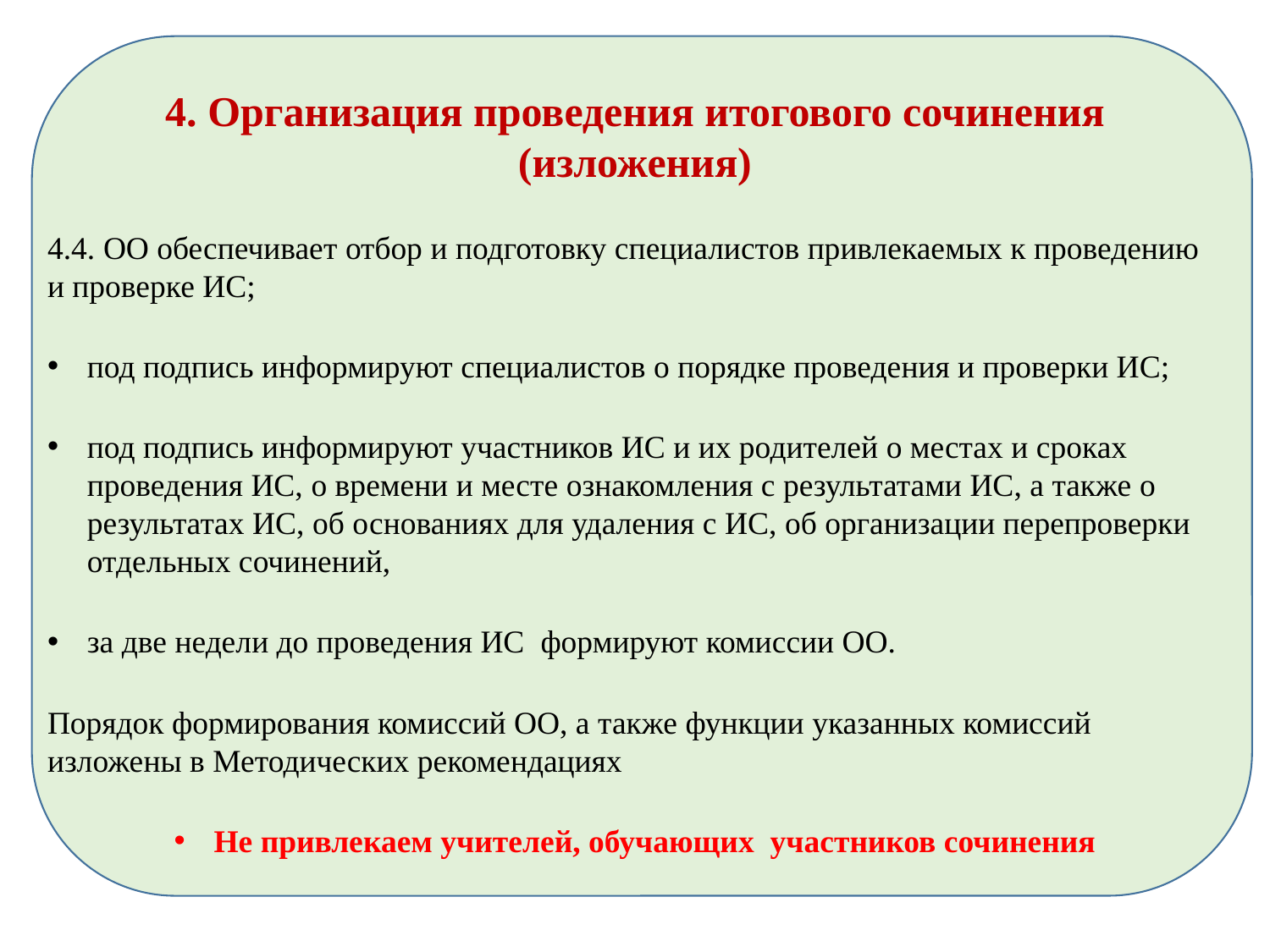

4. Организация проведения итогового сочинения (изложения)
4.4. ОО обеспечивает отбор и подготовку специалистов привлекаемых к проведению и проверке ИС;
под подпись информируют специалистов о порядке проведения и проверки ИС;
под подпись информируют участников ИС и их родителей о местах и сроках проведения ИС, о времени и месте ознакомления с результатами ИС, а также о результатах ИС, об основаниях для удаления с ИС, об организации перепроверки отдельных сочинений,
за две недели до проведения ИС  формируют комиссии ОО.
Порядок формирования комиссий ОО, а также функции указанных комиссий изложены в Методических рекомендациях
Не привлекаем учителей, обучающих  участников сочинения